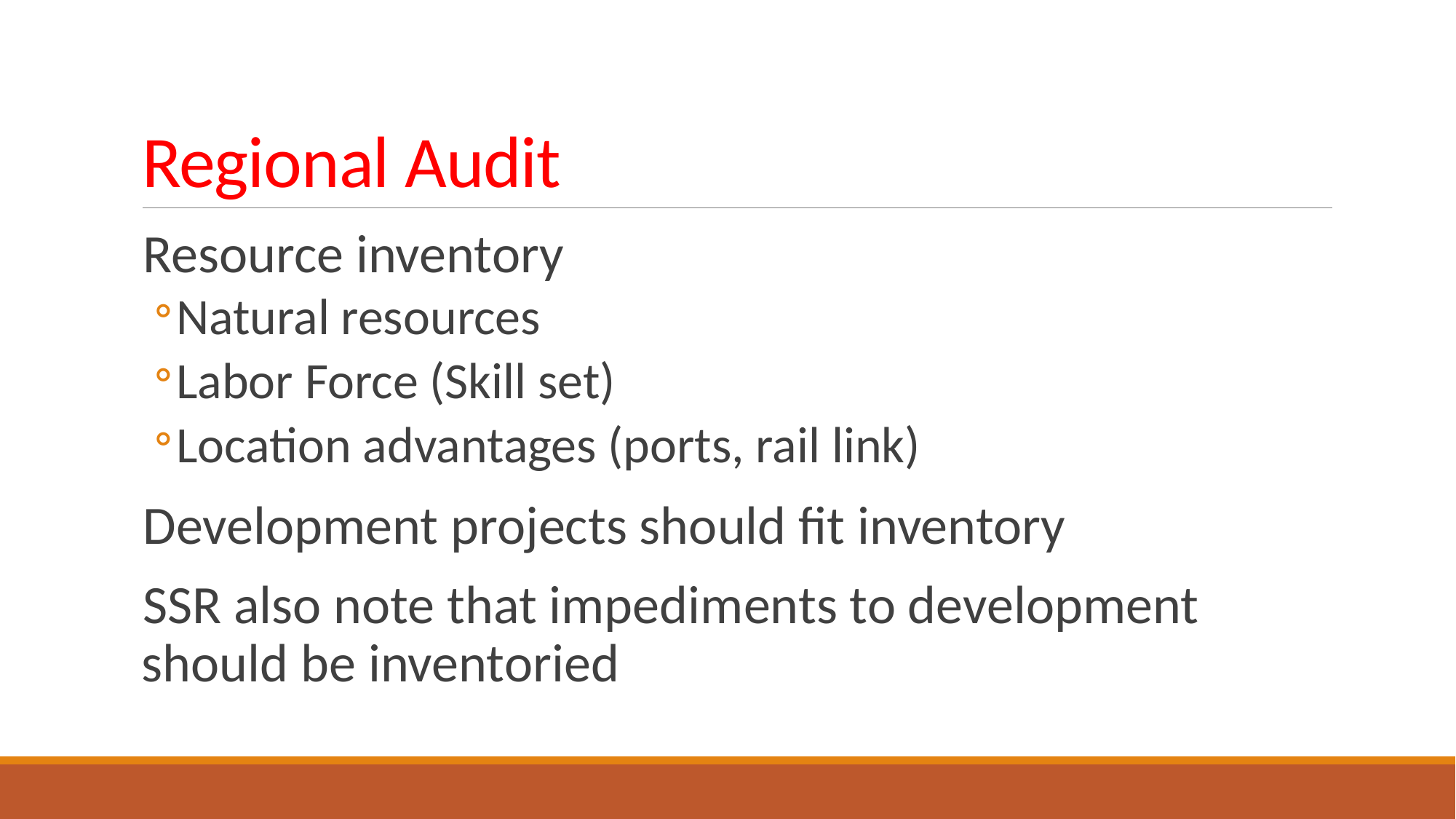

# Regional Audit
Resource inventory
Natural resources
Labor Force (Skill set)
Location advantages (ports, rail link)
Development projects should fit inventory
SSR also note that impediments to development should be inventoried